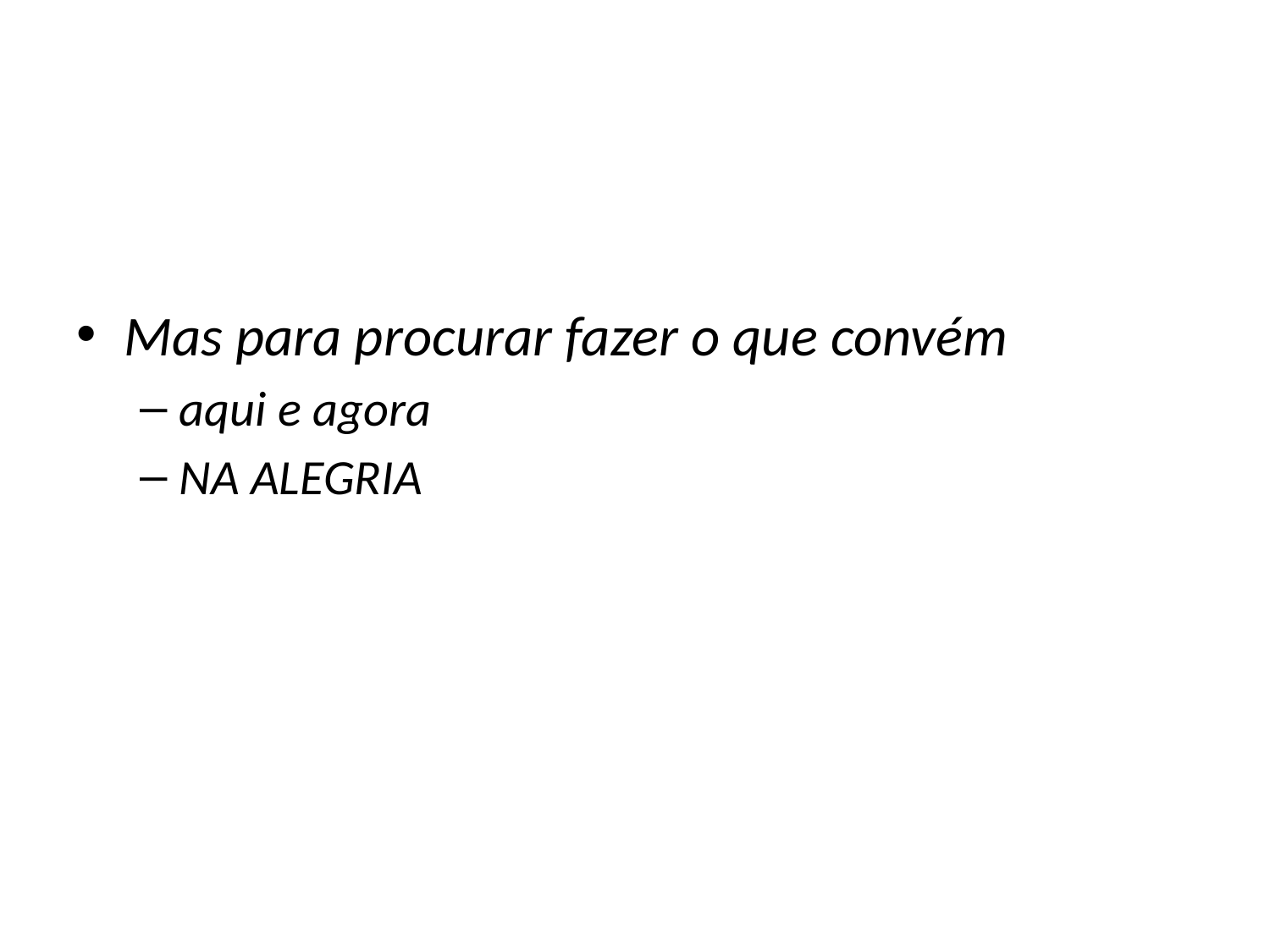

Mas para procurar fazer o que convém
aqui e agora
NA ALEGRIA